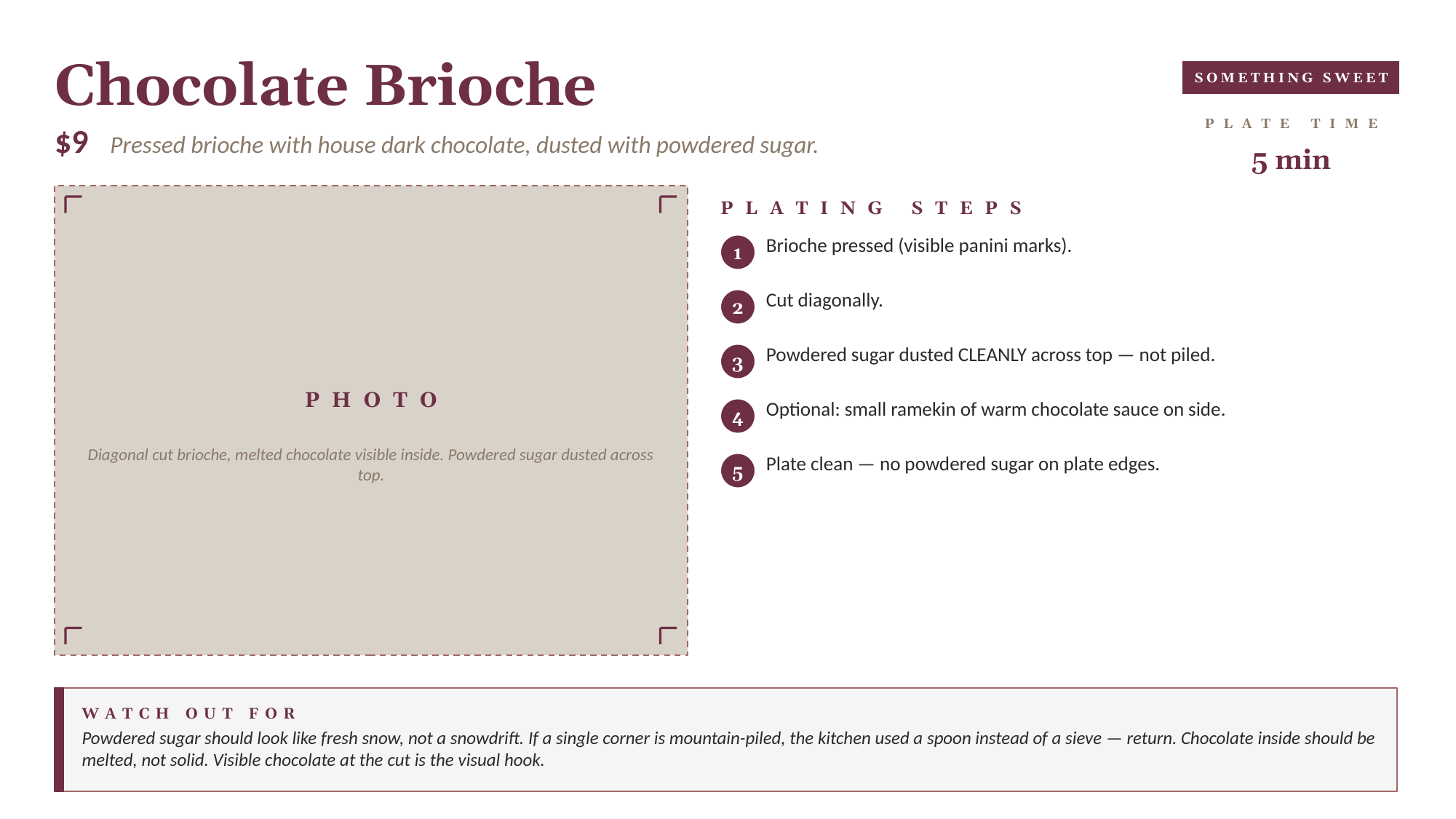

Chocolate Brioche

SOMETHING SWEET
PLATE TIME
$9    Pressed brioche with house dark chocolate, dusted with powdered sugar.
5 min

PLATING STEPS

Brioche pressed (visible panini marks).

1
Cut diagonally.

2
Powdered sugar dusted CLEANLY across top — not piled.

3
PHOTO
Optional: small ramekin of warm chocolate sauce on side.

4
Diagonal cut brioche, melted chocolate visible inside. Powdered sugar dusted across top.
Plate clean — no powdered sugar on plate edges.

5

WATCH OUT FOR
Powdered sugar should look like fresh snow, not a snowdrift. If a single corner is mountain-piled, the kitchen used a spoon instead of a sieve — return. Chocolate inside should be melted, not solid. Visible chocolate at the cut is the visual hook.